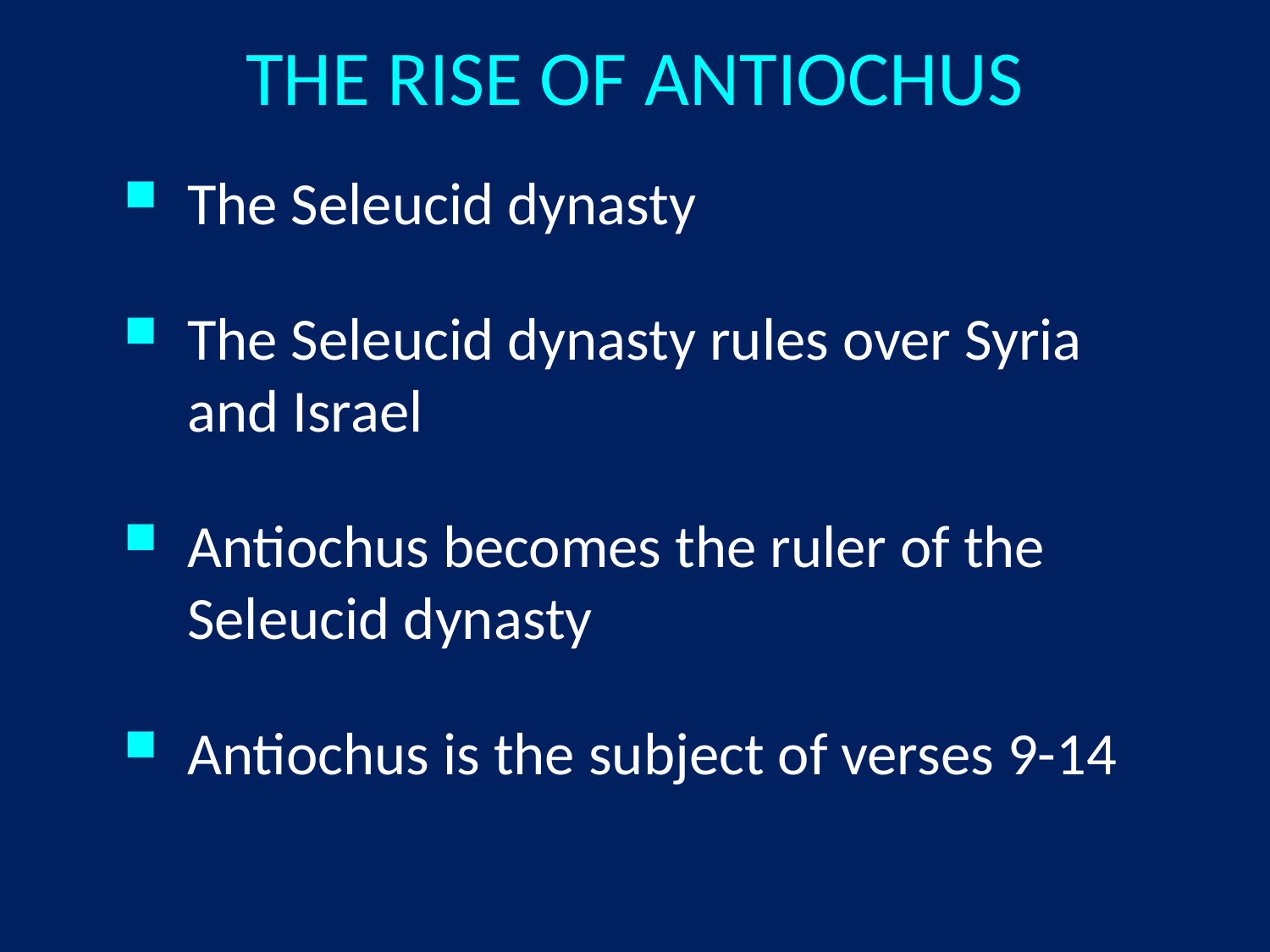

# THE RISE OF ANTIOCHUS
The Seleucid dynasty
The Seleucid dynasty rules over Syria and Israel
Antiochus becomes the ruler of the Seleucid dynasty
Antiochus is the subject of verses 9-14